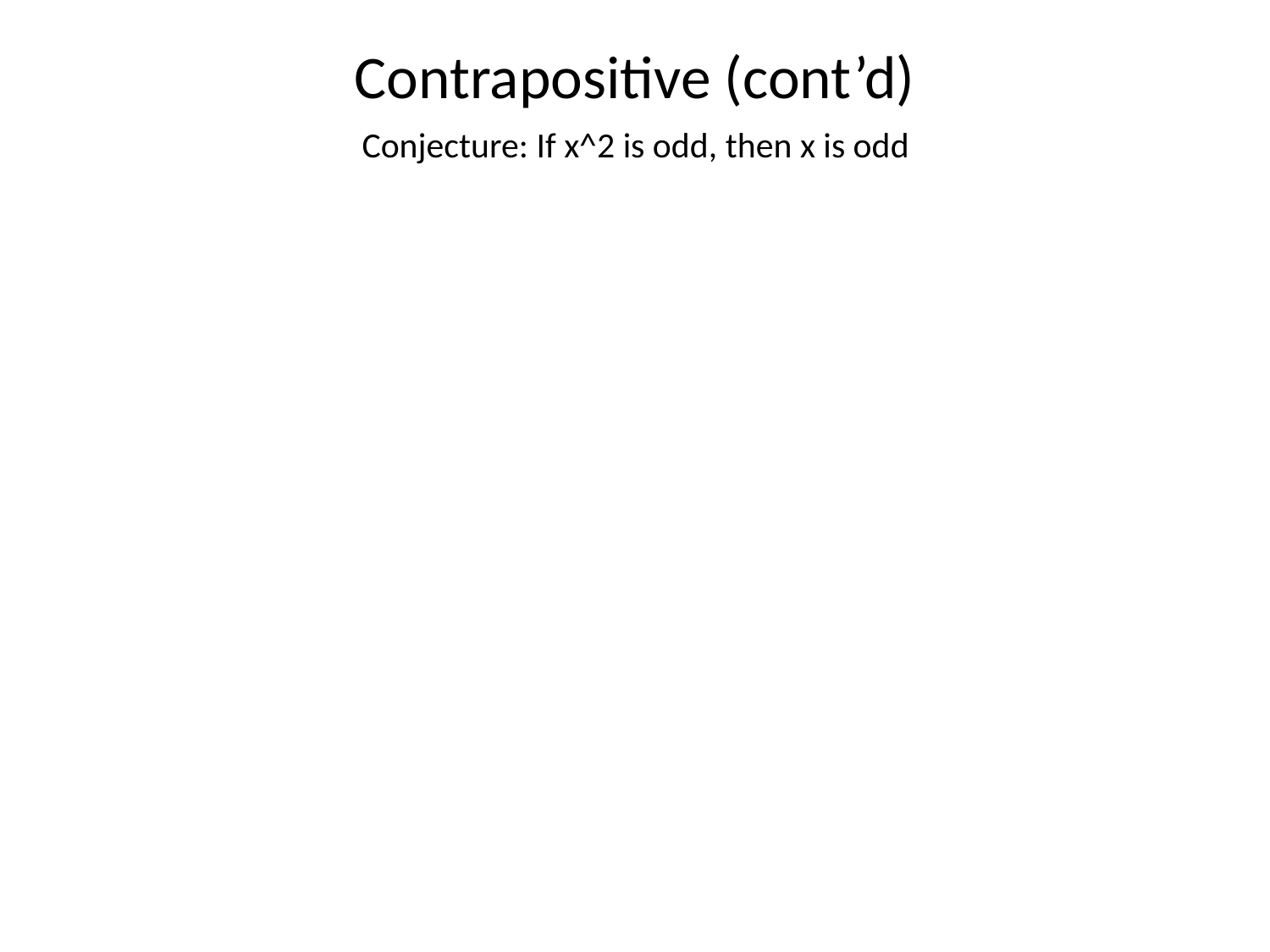

# Contrapositive (cont’d)
Conjecture: If x^2 is odd, then x is odd